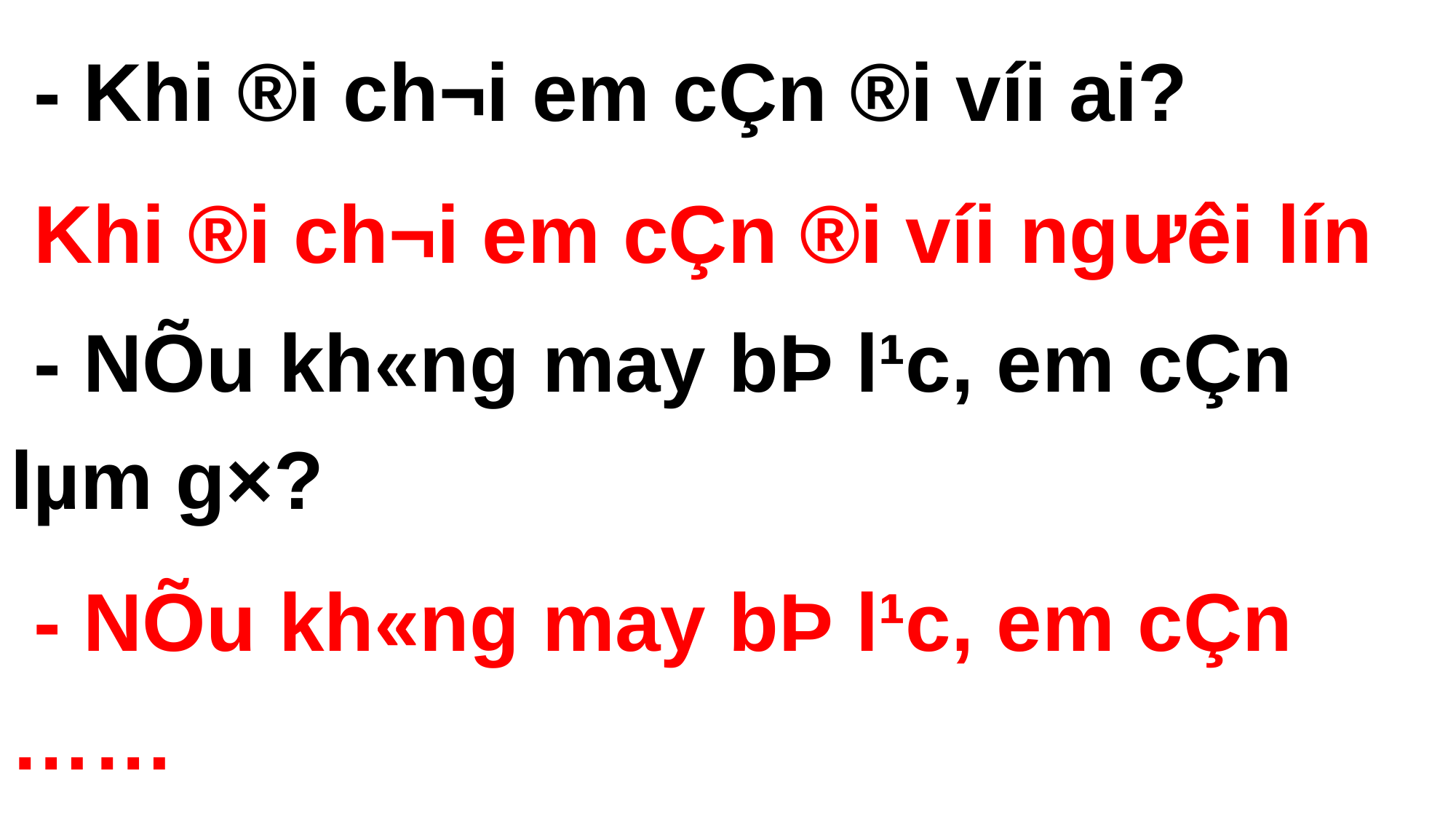

- Khi ®i ch¬i em cÇn ®i víi ai?
 Khi ®i ch¬i em cÇn ®i víi ng­ưêi lín
 - NÕu kh«ng may bÞ l¹c, em cÇn lµm g×?
 - NÕu kh«ng may bÞ l¹c, em cÇn ……